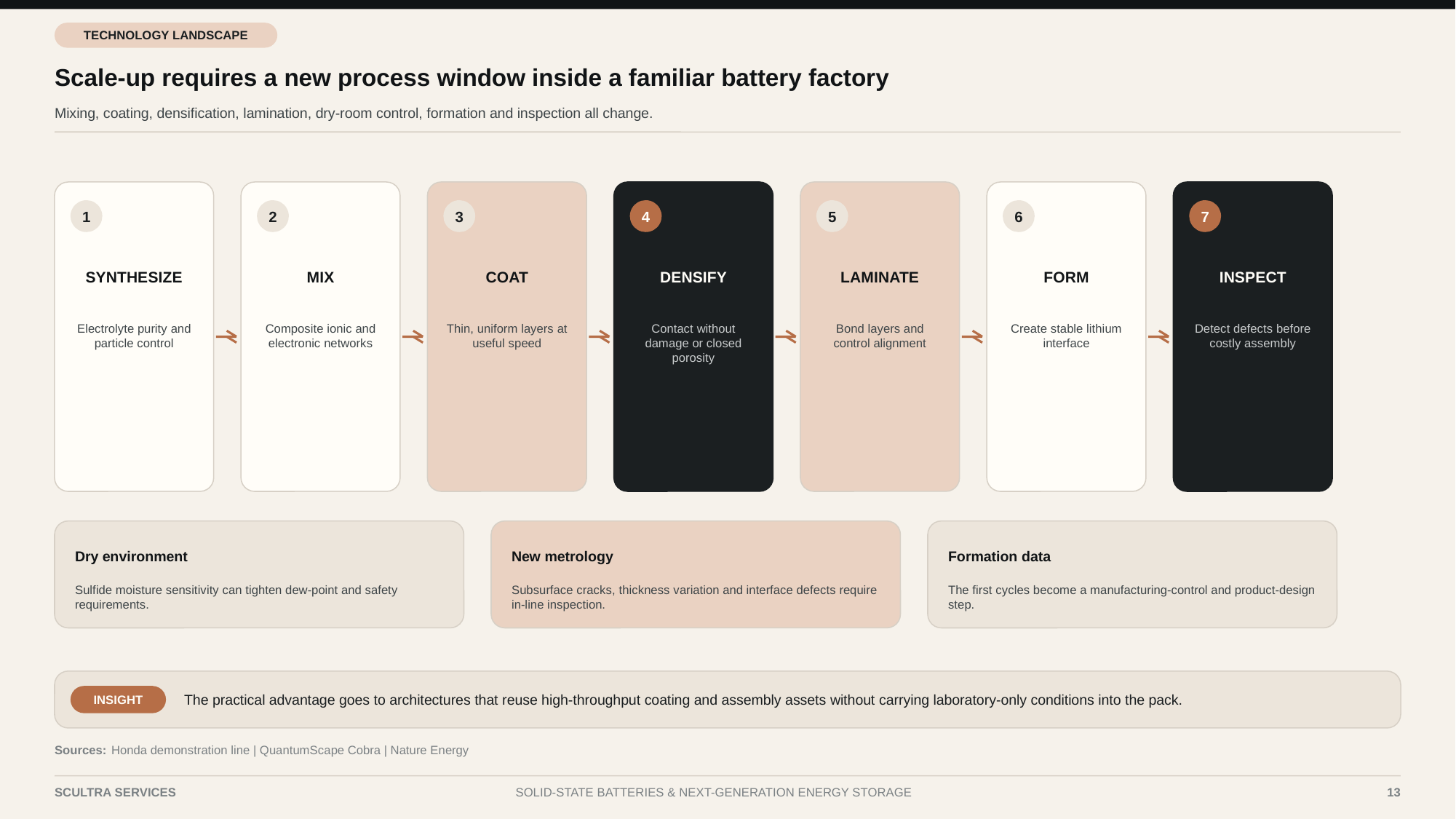

TECHNOLOGY LANDSCAPE
Scale-up requires a new process window inside a familiar battery factory
Mixing, coating, densification, lamination, dry-room control, formation and inspection all change.

1

2

3

4

5

6

7
SYNTHESIZE
MIX
COAT
DENSIFY
LAMINATE
FORM
INSPECT
Electrolyte purity and particle control
Composite ionic and electronic networks
Thin, uniform layers at useful speed
Contact without damage or closed porosity
Bond layers and control alignment
Create stable lithium interface
Detect defects before costly assembly

Dry environment
New metrology
Formation data
Sulfide moisture sensitivity can tighten dew-point and safety requirements.
Subsurface cracks, thickness variation and interface defects require in-line inspection.
The first cycles become a manufacturing-control and product-design step.

The practical advantage goes to architectures that reuse high-throughput coating and assembly assets without carrying laboratory-only conditions into the pack.

INSIGHT
Sources:
Honda demonstration line | QuantumScape Cobra | Nature Energy

SCULTRA SERVICES
SOLID-STATE BATTERIES & NEXT-GENERATION ENERGY STORAGE
13